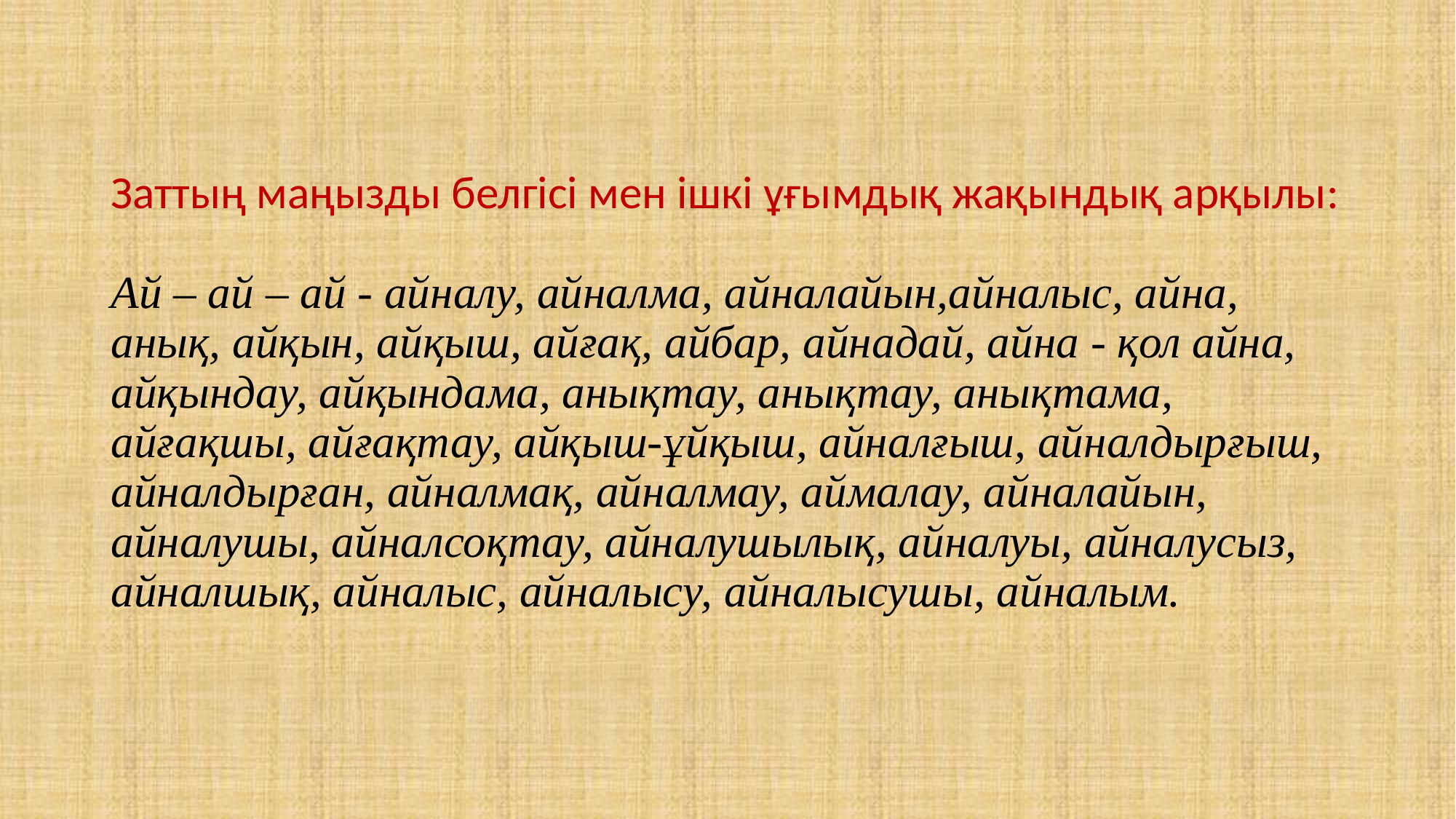

# Заттың маңызды белгісі мен ішкі ұғымдық жақындық арқылы: Ай – ай – ай - айналу, айналма, айналайын,айналыс, айна, анық, айқын, айқыш, айғақ, айбар, айнадай, айна - қол айна, айқындау, айқындама, анықтау, анықтау, анықтама, айғақшы, айғақтау, айқыш-ұйқыш, айналғыш, айналдырғыш, айналдырған, айналмақ, айналмау, аймалау, айналайын, айналушы, айналсоқтау, айналушылық, айналуы, айналусыз, айналшық, айналыс, айналысу, айналысушы, айналым.